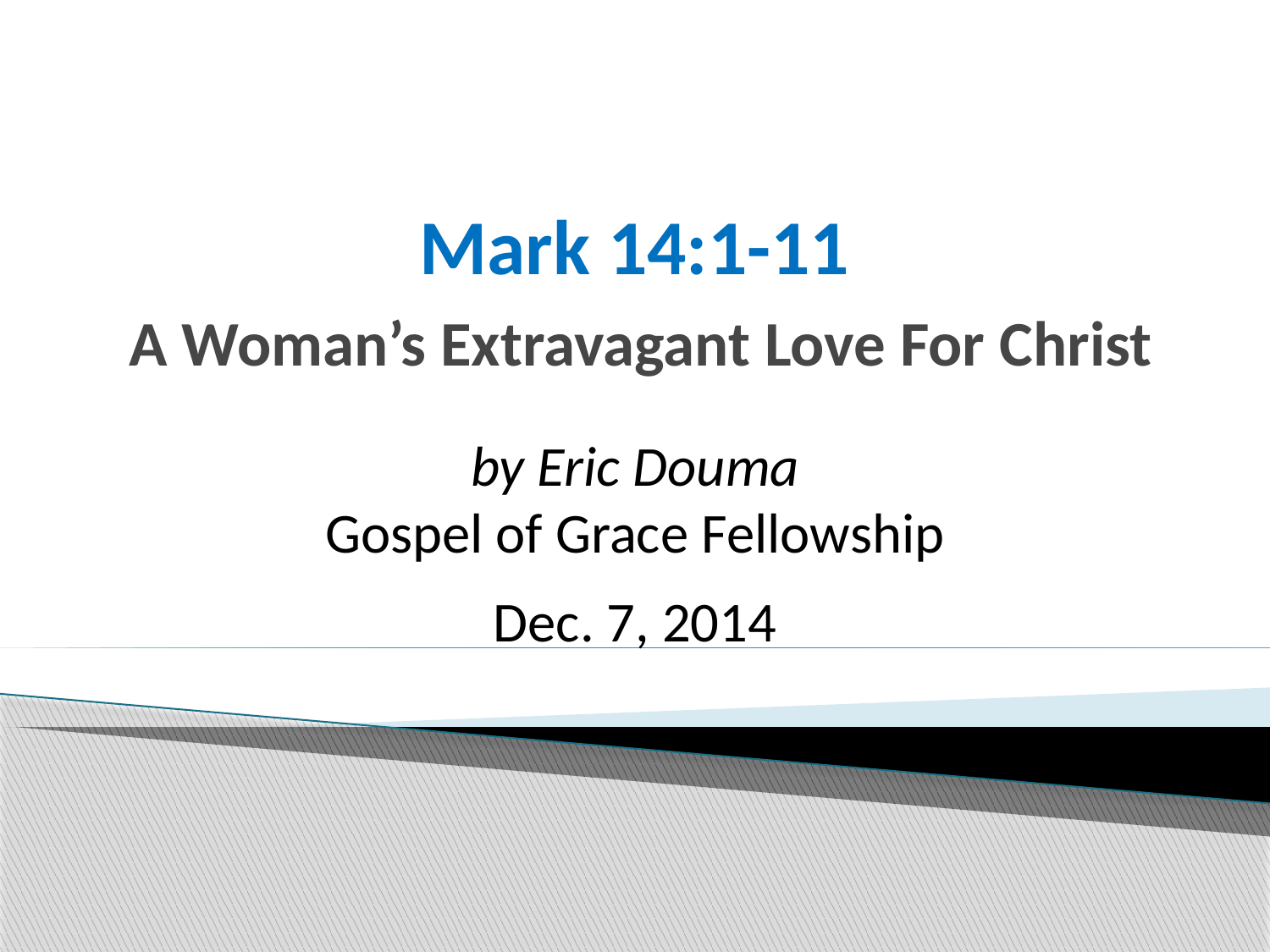

# Mark 14:1-11
A Woman’s Extravagant Love For Christ
by Eric Douma
Gospel of Grace Fellowship
Dec. 7, 2014